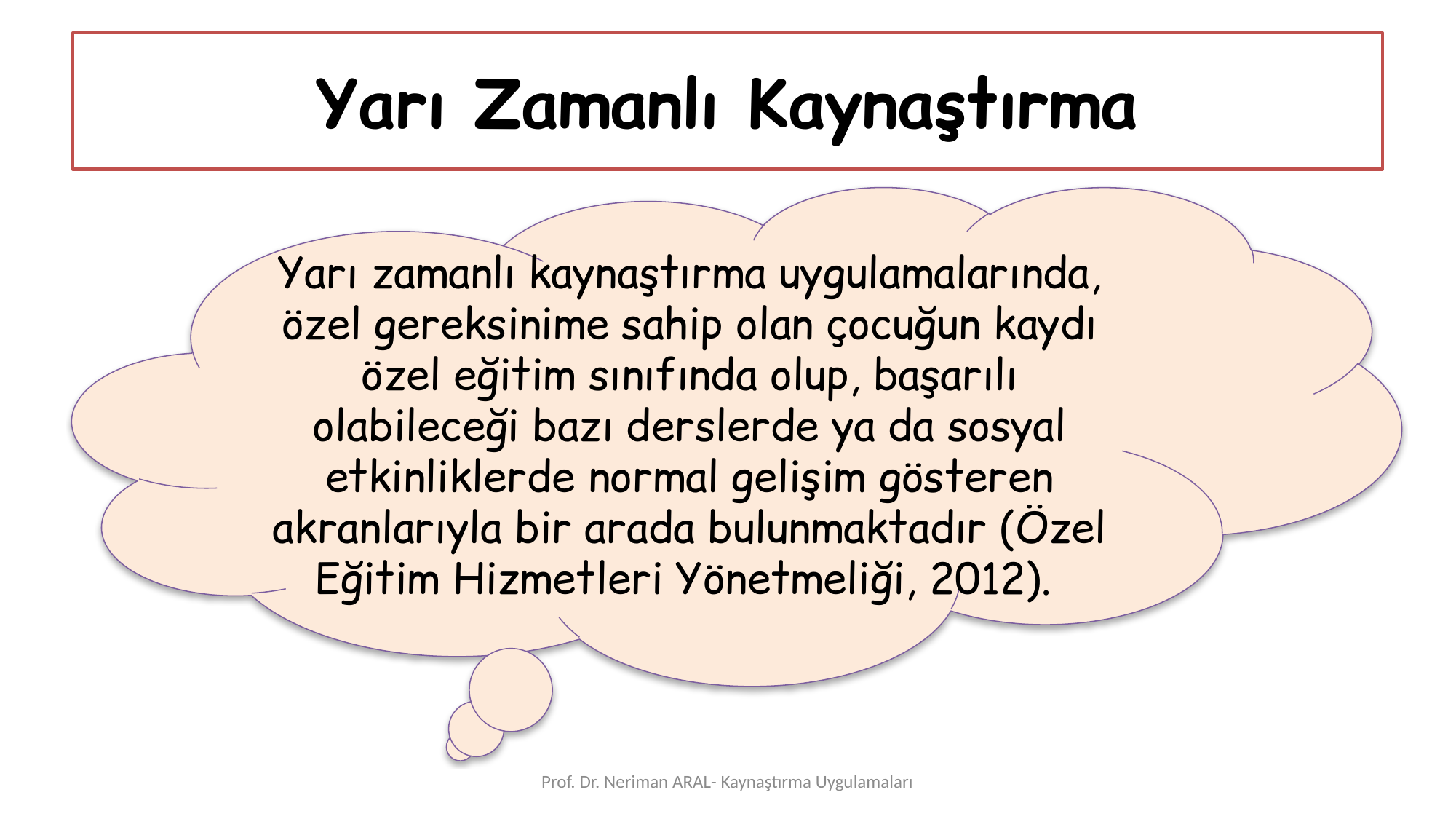

# Yarı Zamanlı Kaynaştırma
Yarı zamanlı kaynaştırma uygulamalarında, özel gereksinime sahip olan çocuğun kaydı özel eğitim sınıfında olup, başarılı olabileceği bazı derslerde ya da sosyal etkinliklerde normal gelişim gösteren akranlarıyla bir arada bulunmaktadır (Özel Eğitim Hizmetleri Yönetmeliği, 2012).
Prof. Dr. Neriman ARAL- Kaynaştırma Uygulamaları